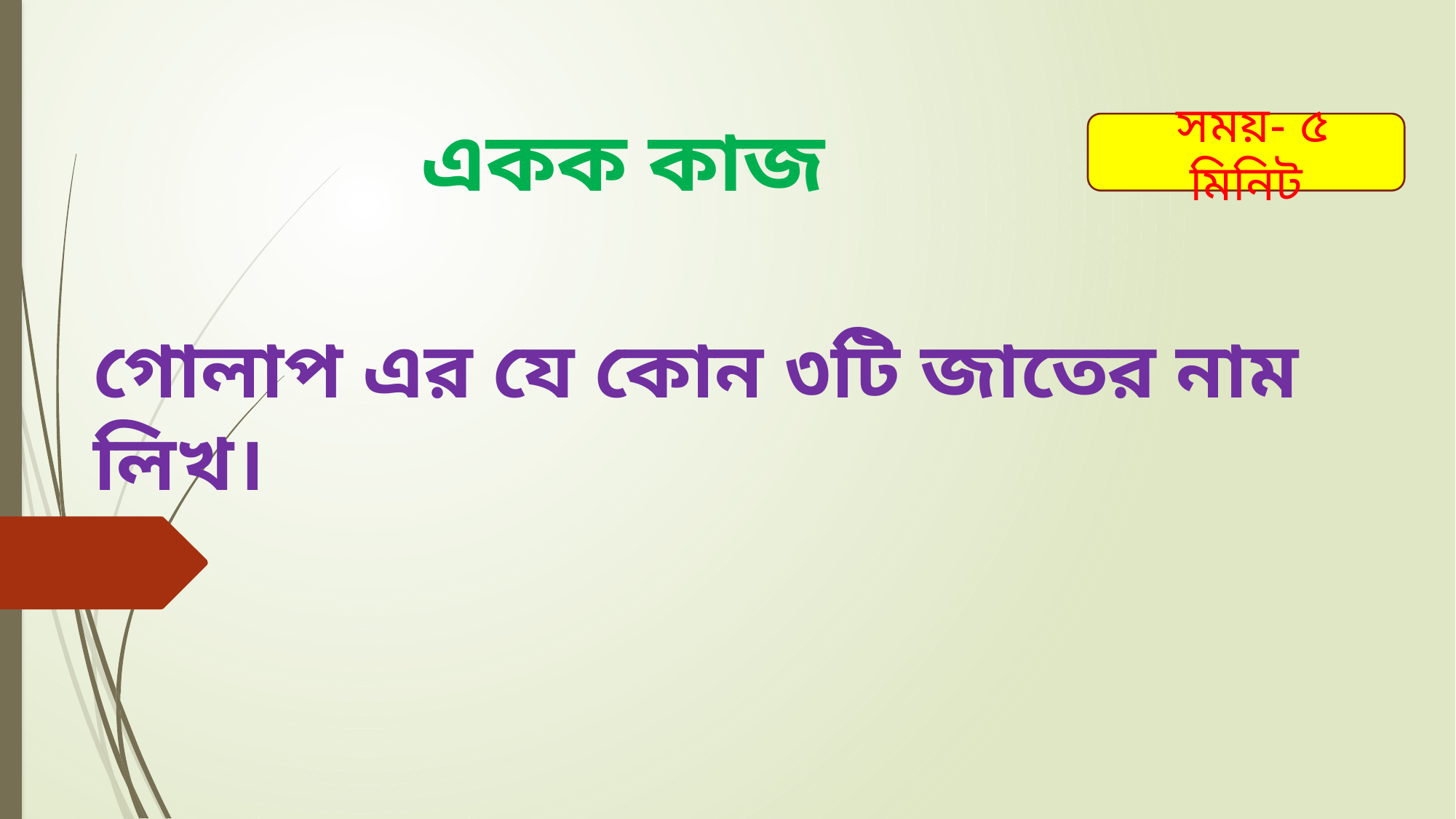

# একক কাজ
 সময়- ৫ মিনিট
গোলাপ এর যে কোন ৩টি জাতের নাম লিখ।